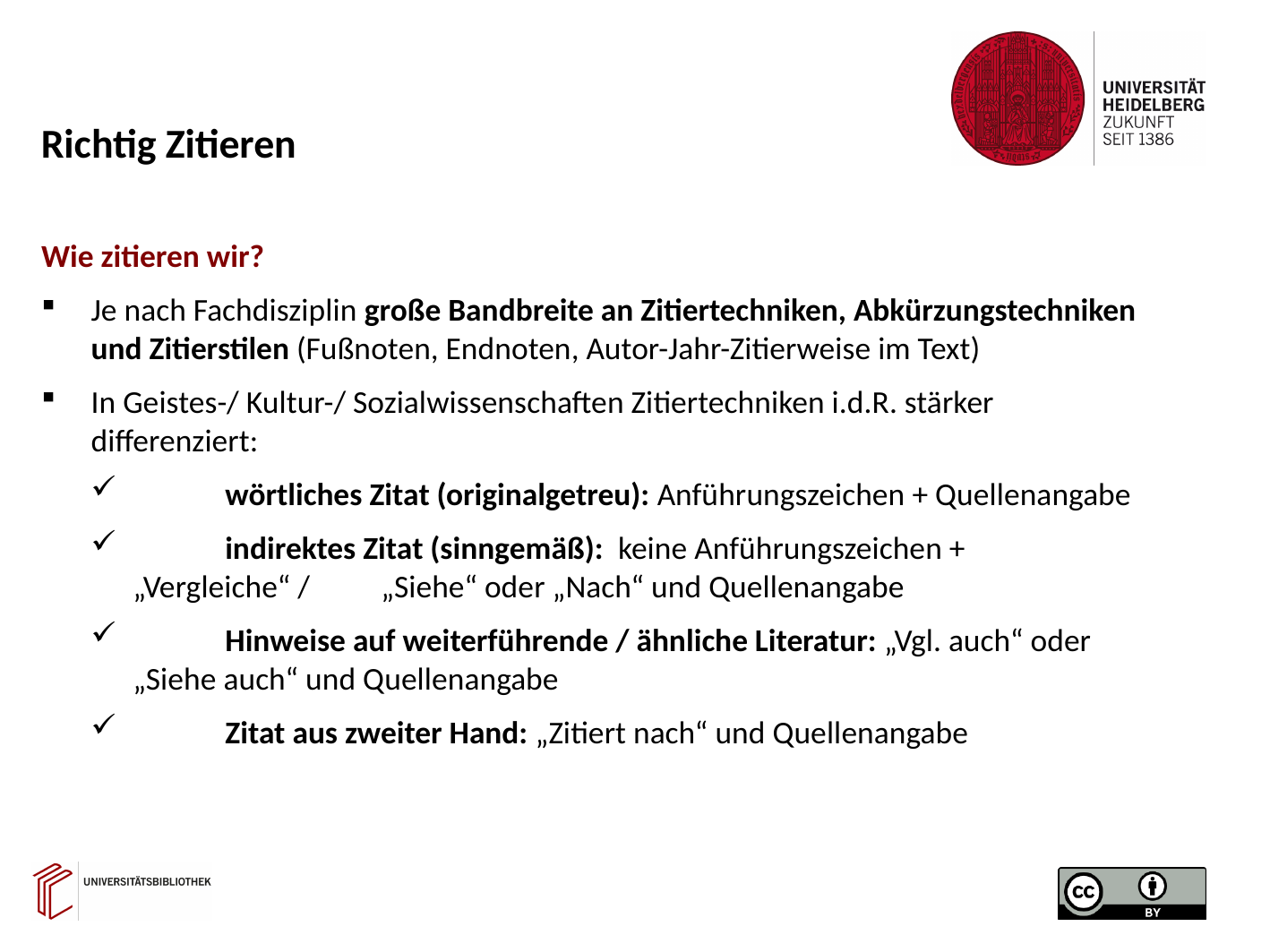

Richtig Zitieren
Wie zitieren wir?
Je nach Fachdisziplin große Bandbreite an Zitiertechniken, Abkürzungstechniken und Zitierstilen (Fußnoten, Endnoten, Autor-Jahr-Zitierweise im Text)
In Geistes-/ Kultur-/ Sozialwissenschaften Zitiertechniken i.d.R. stärker differenziert:
	wörtliches Zitat (originalgetreu): Anführungszeichen + Quellenangabe
	indirektes Zitat (sinngemäß):  keine Anführungszeichen + „Vergleiche“ / 	„Siehe“ oder „Nach“ und Quellenangabe
	Hinweise auf weiterführende / ähnliche Literatur: „Vgl. auch“ oder 	„Siehe auch“ und Quellenangabe
	Zitat aus zweiter Hand: „Zitiert nach“ und Quellenangabe